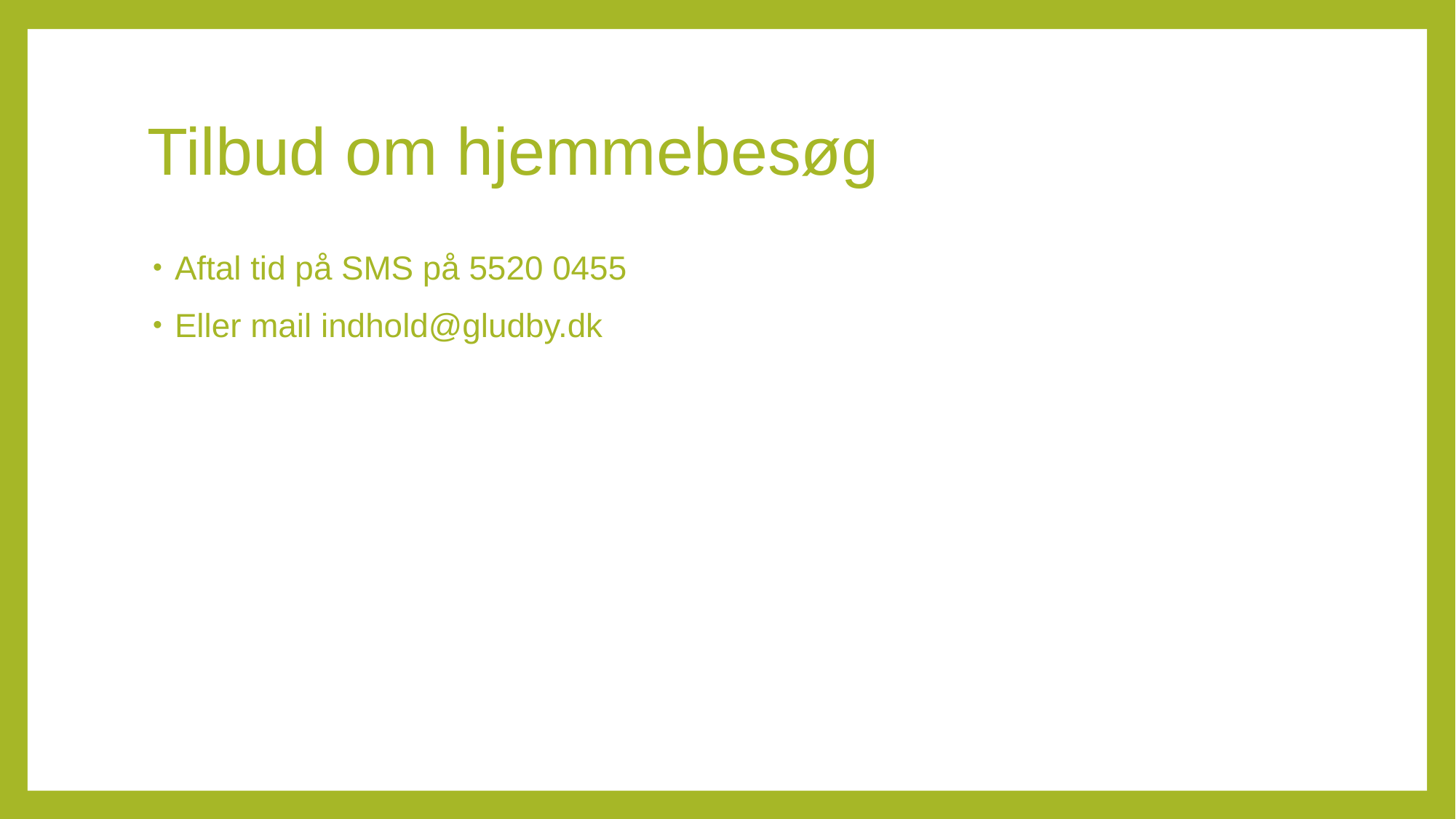

# Tilbud om hjemmebesøg
Aftal tid på SMS på 5520 0455
Eller mail indhold@gludby.dk